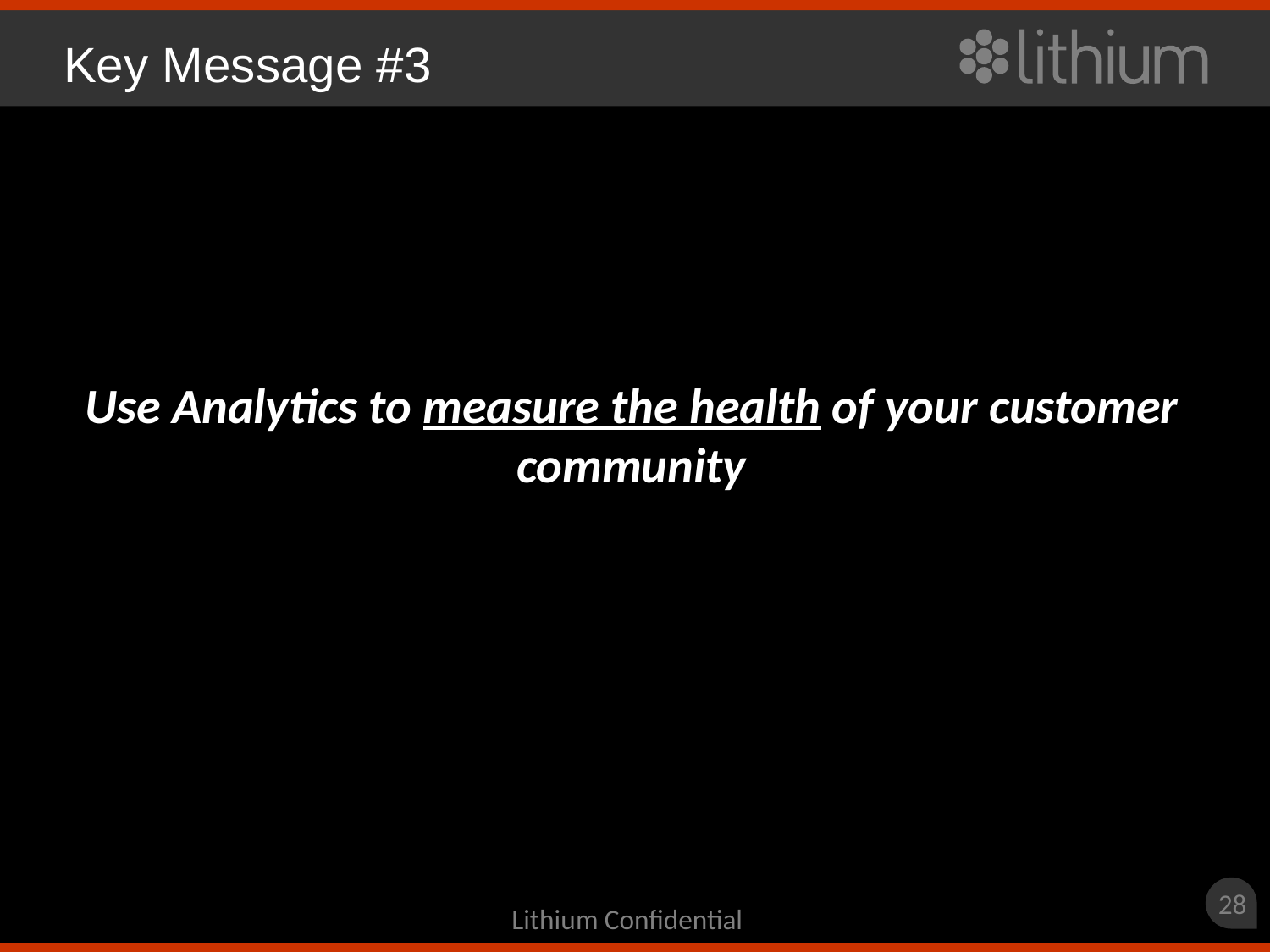

Key Message #3
Use Analytics to measure the health of your customer community